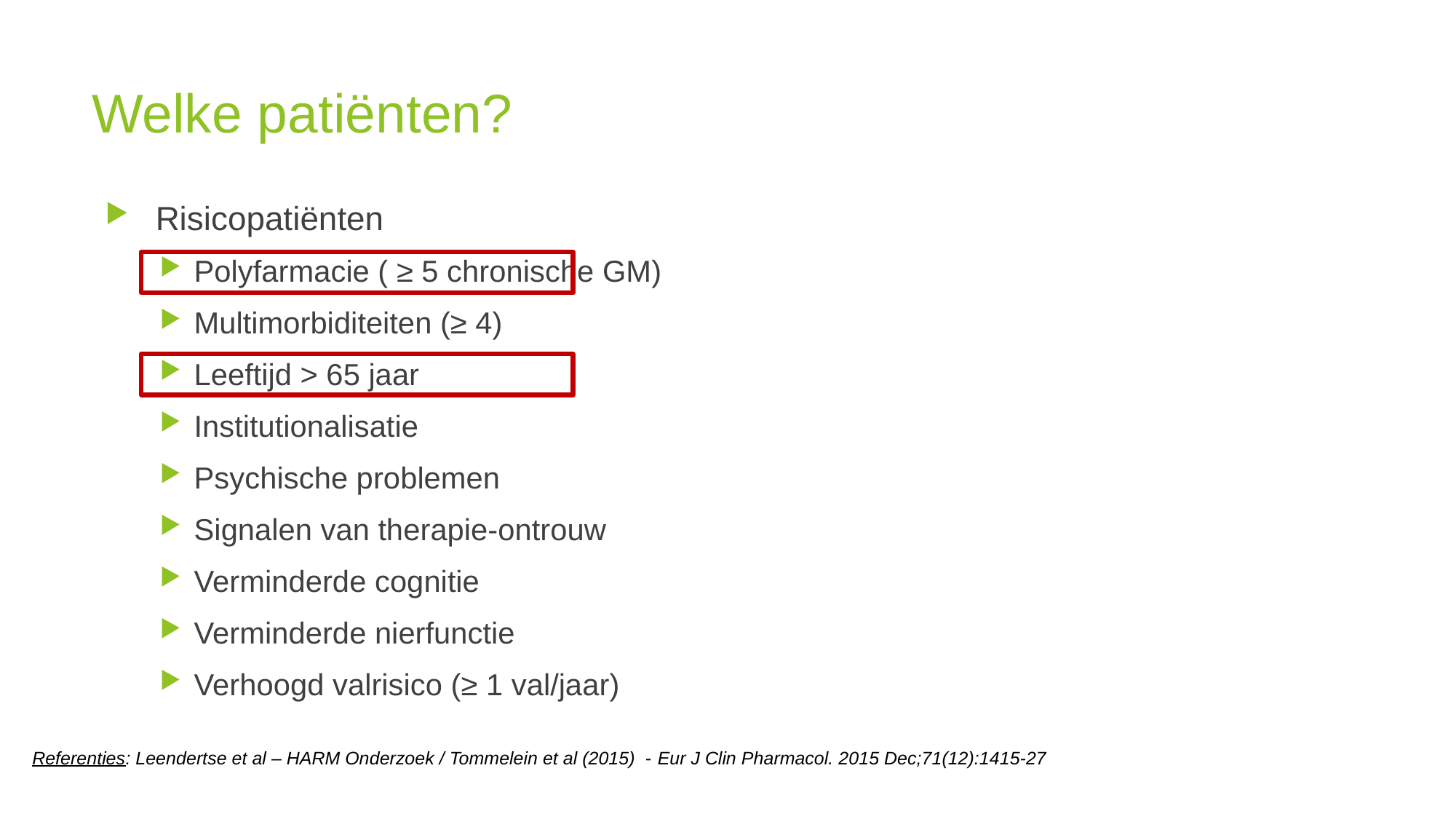

# Welke patiënten?
 Risicopatiënten
Polyfarmacie ( ≥ 5 chronische GM)
Multimorbiditeiten (≥ 4)
Leeftijd > 65 jaar
Institutionalisatie
Psychische problemen
Signalen van therapie-ontrouw
Verminderde cognitie
Verminderde nierfunctie
Verhoogd valrisico (≥ 1 val/jaar)

Referenties: Leendertse et al – HARM Onderzoek / Tommelein et al (2015)  - Eur J Clin Pharmacol. 2015 Dec;71(12):1415-27